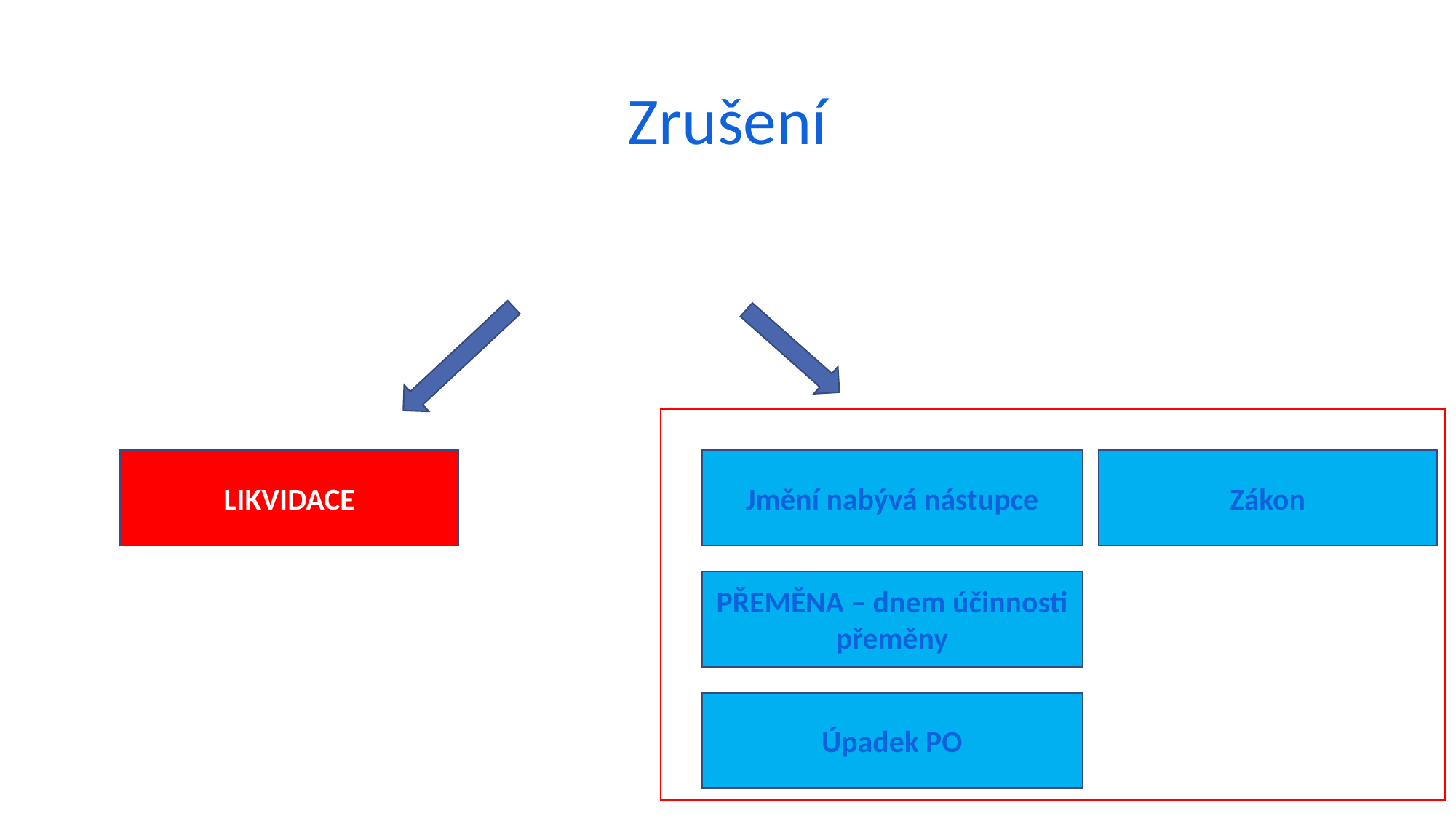

# Zrušení

LIKVIDACE
Jmění nabývá nástupce
Zákon
PŘEMĚNA – dnem účinnosti přeměny
Úpadek PO